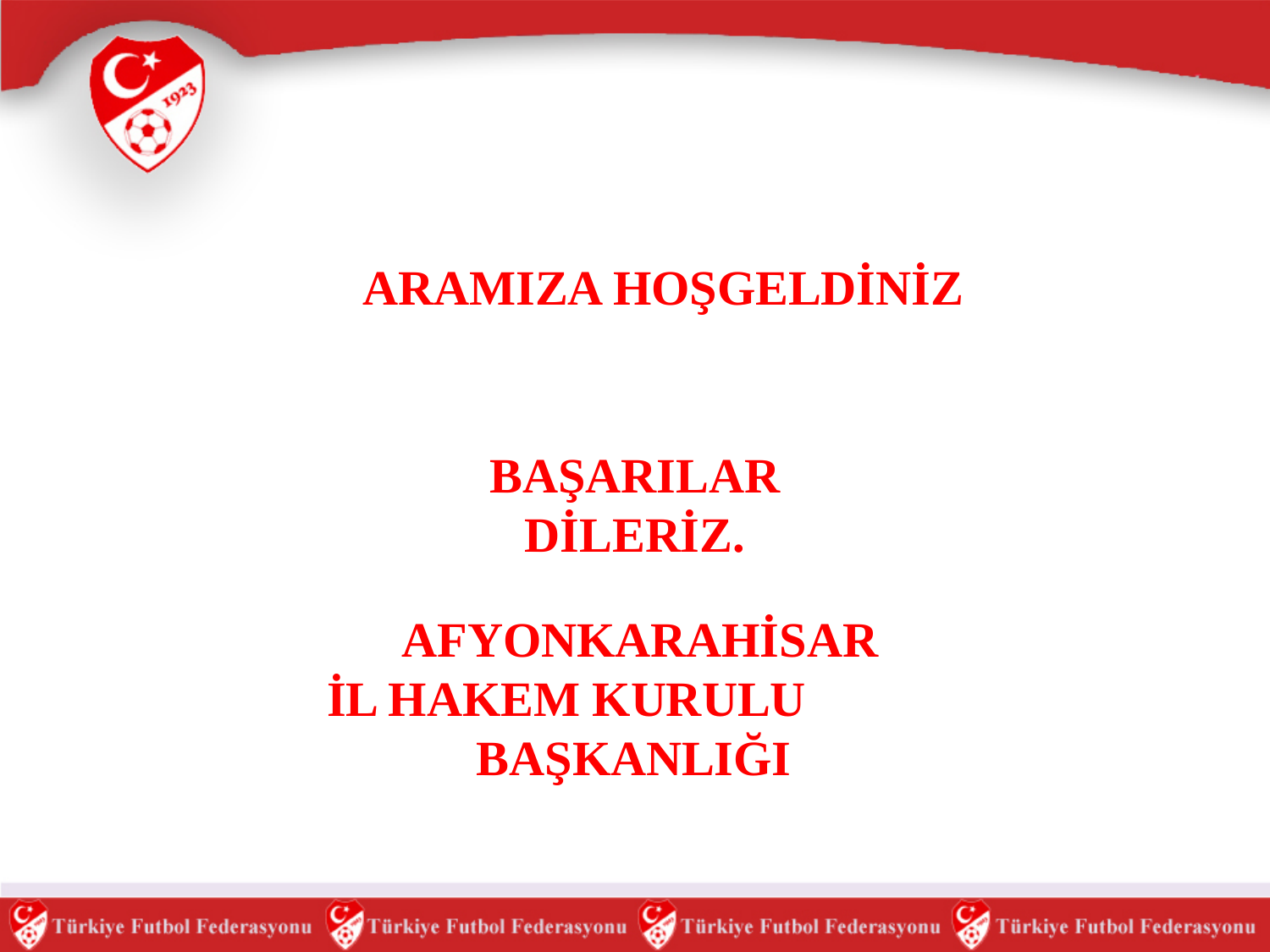

ARAMIZA HOŞGELDİNİZ

BAŞARILAR DİLERİZ.
AFYONKARAHİSAR
İL HAKEM KURULU             BAŞKANLIĞI